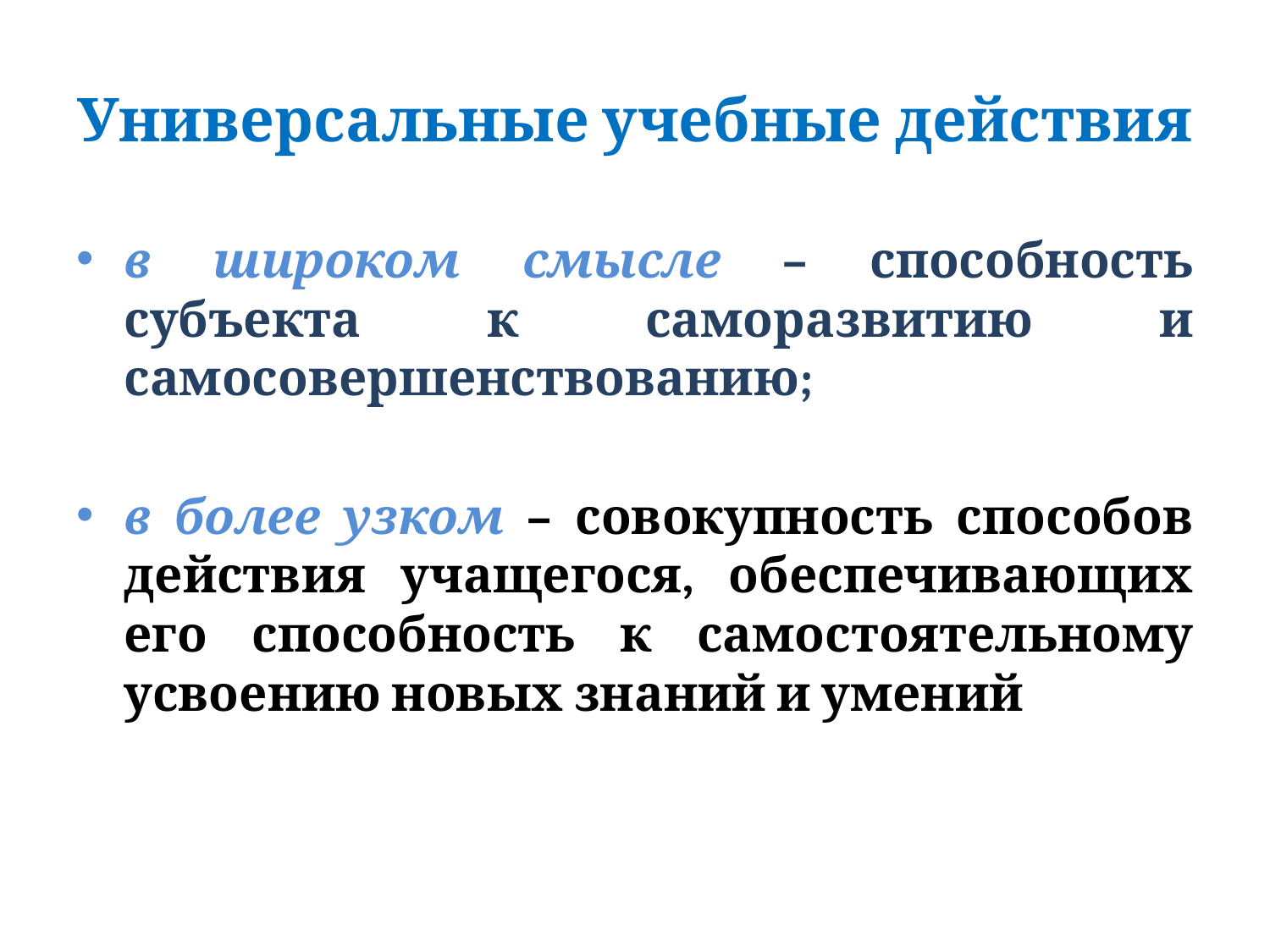

# Универсальные учебные действия
в широком смысле – способность субъекта к саморазвитию и самосовершенствованию;

в более узком – совокупность способов действия учащегося, обеспечивающих его способность к самостоятельному усвоению новых знаний и умений